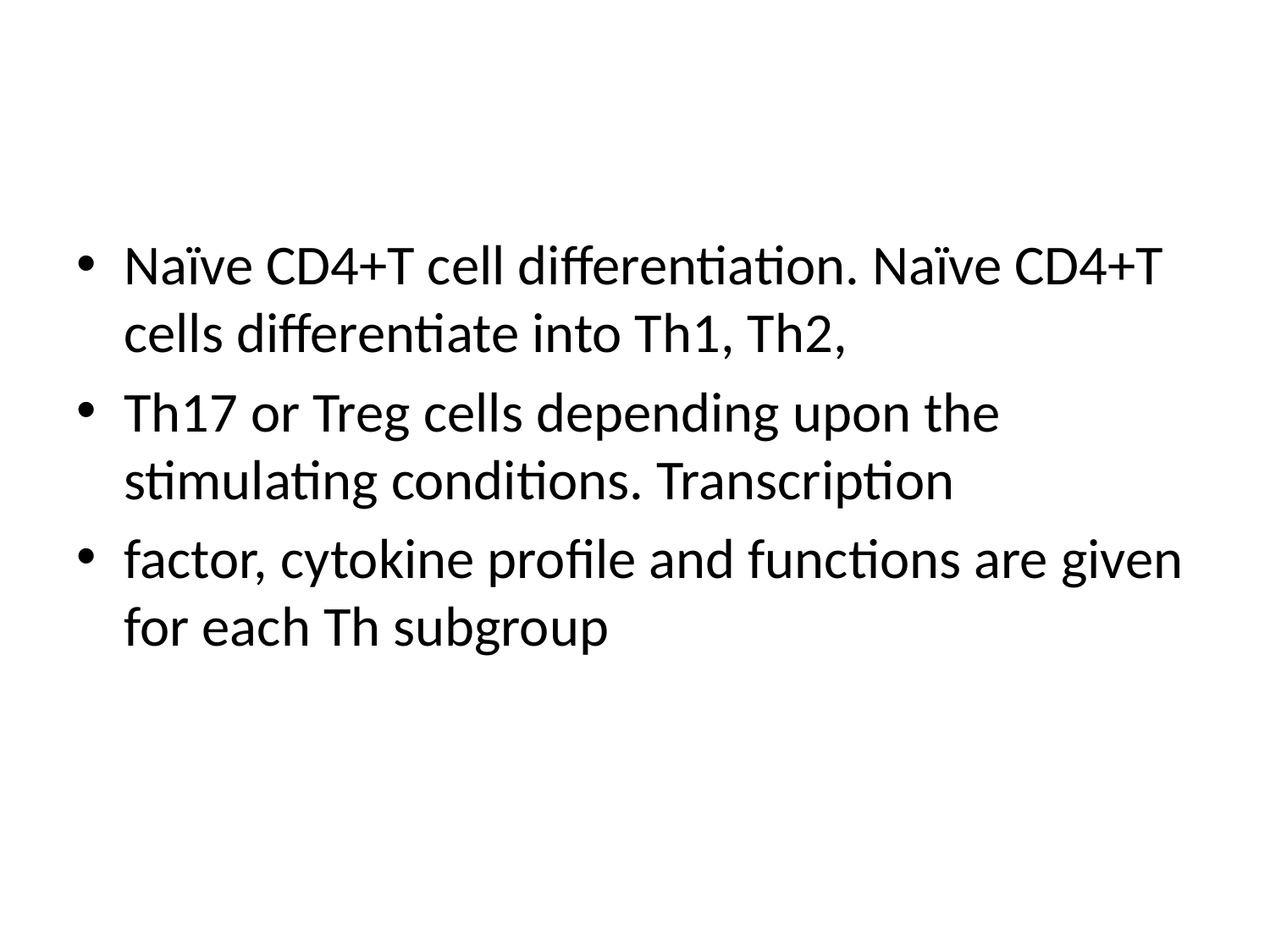

#
Naïve CD4+T cell differentiation. Naïve CD4+T cells differentiate into Th1, Th2,
Th17 or Treg cells depending upon the stimulating conditions. Transcription
factor, cytokine profile and functions are given for each Th subgroup